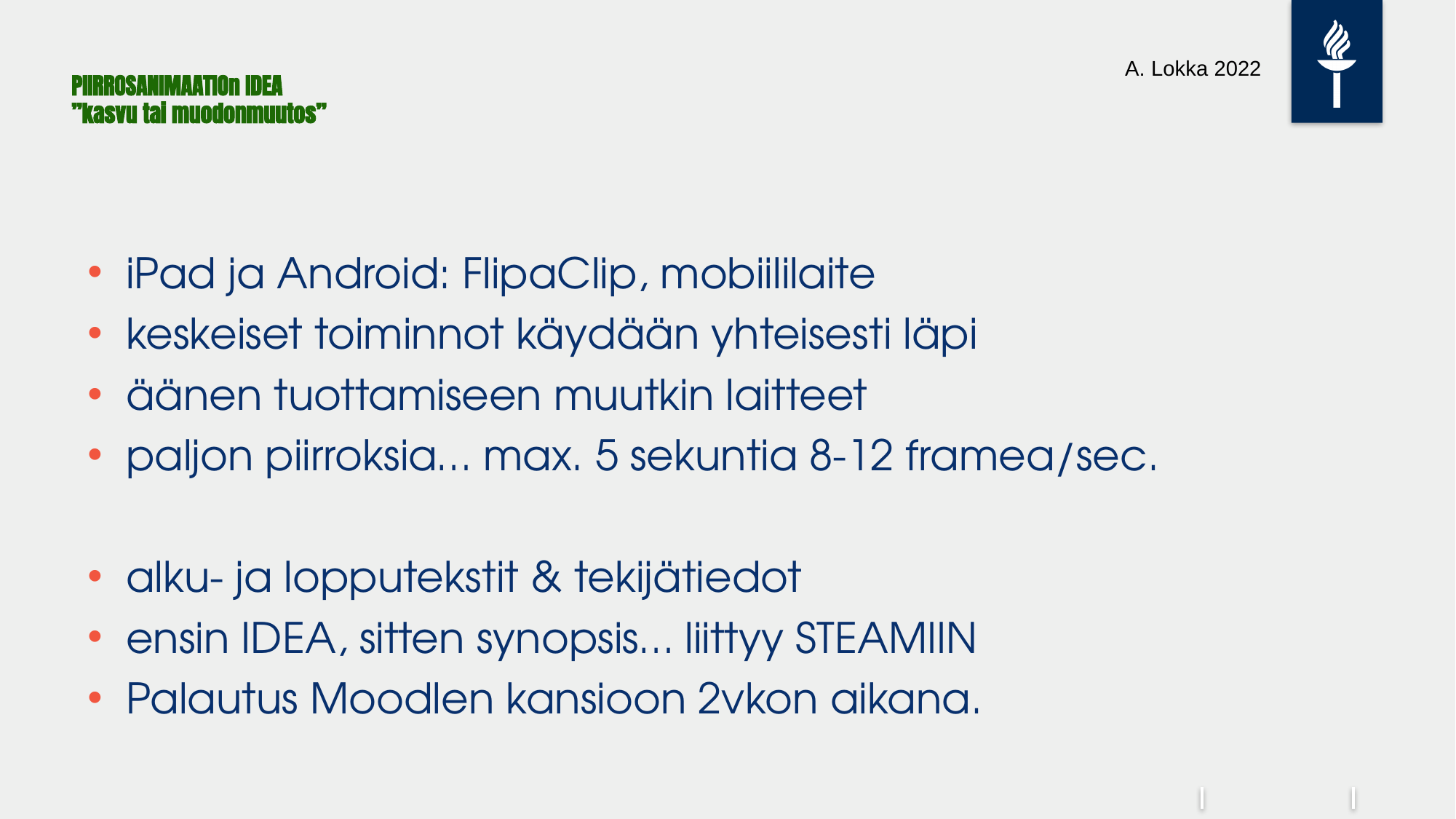

A. Lokka 2022
# PIIRROSANIMAATIOn IDEA ”kasvu tai muodonmuutos”

iPad ja Android: FlipaClip, mobiililaite
keskeiset toiminnot käydään yhteisesti läpi
äänen tuottamiseen muutkin laitteet
paljon piirroksia… max. 5 sekuntia 8-12 framea/sec.

alku- ja lopputekstit & tekijätiedot
ensin IDEA, sitten synopsis… liittyy STEAMIIN
Palautus Moodlen kansioon 2vkon aikana.